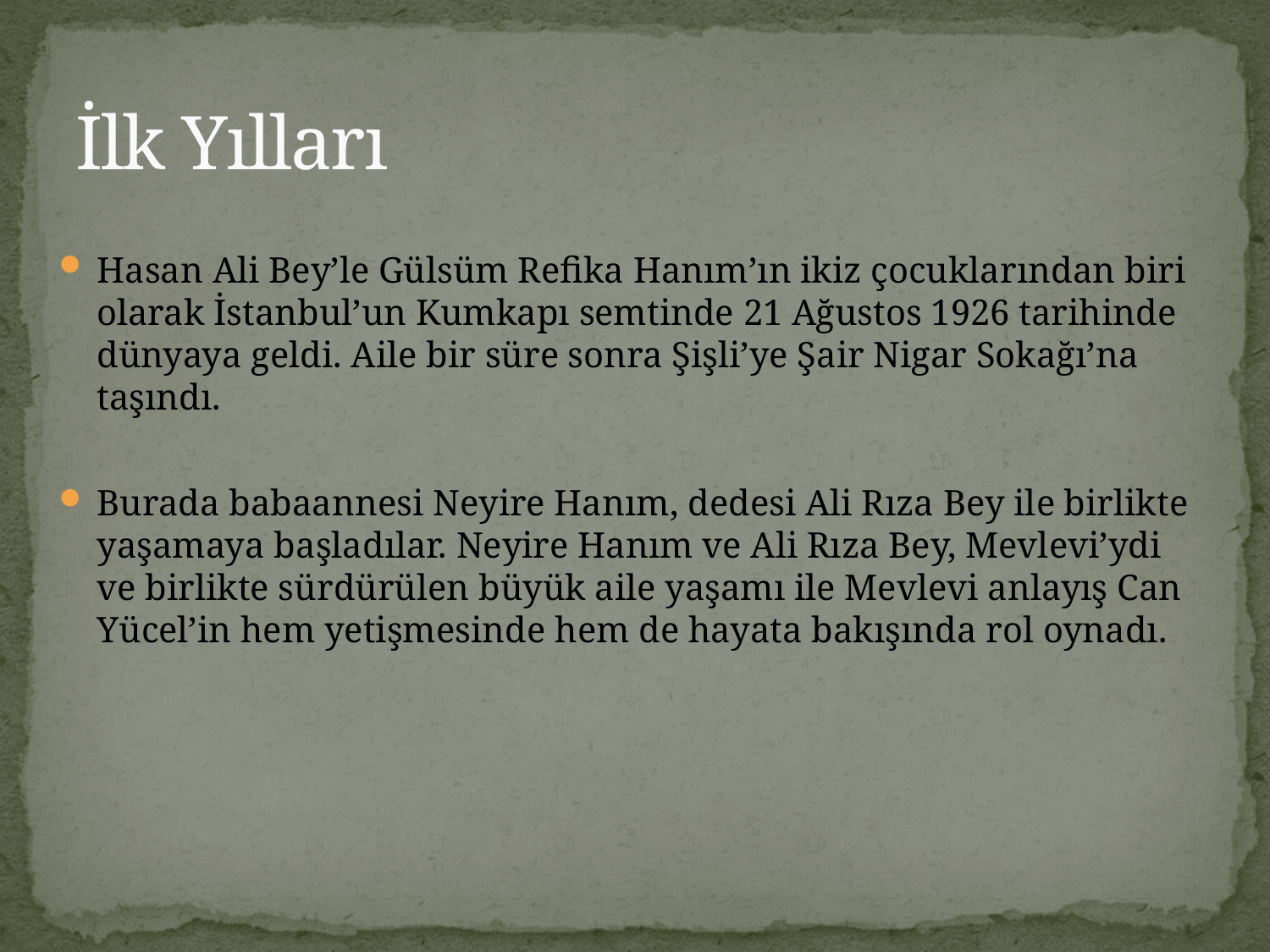

# İlk Yılları
Hasan Ali Bey’le Gülsüm Refika Hanım’ın ikiz çocuklarından biri olarak İstanbul’un Kumkapı semtinde 21 Ağustos 1926 tarihinde dünyaya geldi. Aile bir süre sonra Şişli’ye Şair Nigar Sokağı’na taşındı.

Burada babaannesi Neyire Hanım, dedesi Ali Rıza Bey ile birlikte yaşamaya başladılar. Neyire Hanım ve Ali Rıza Bey, Mevlevi’ydi ve birlikte sürdürülen büyük aile yaşamı ile Mevlevi anlayış Can Yücel’in hem yetişmesinde hem de hayata bakışında rol oynadı.